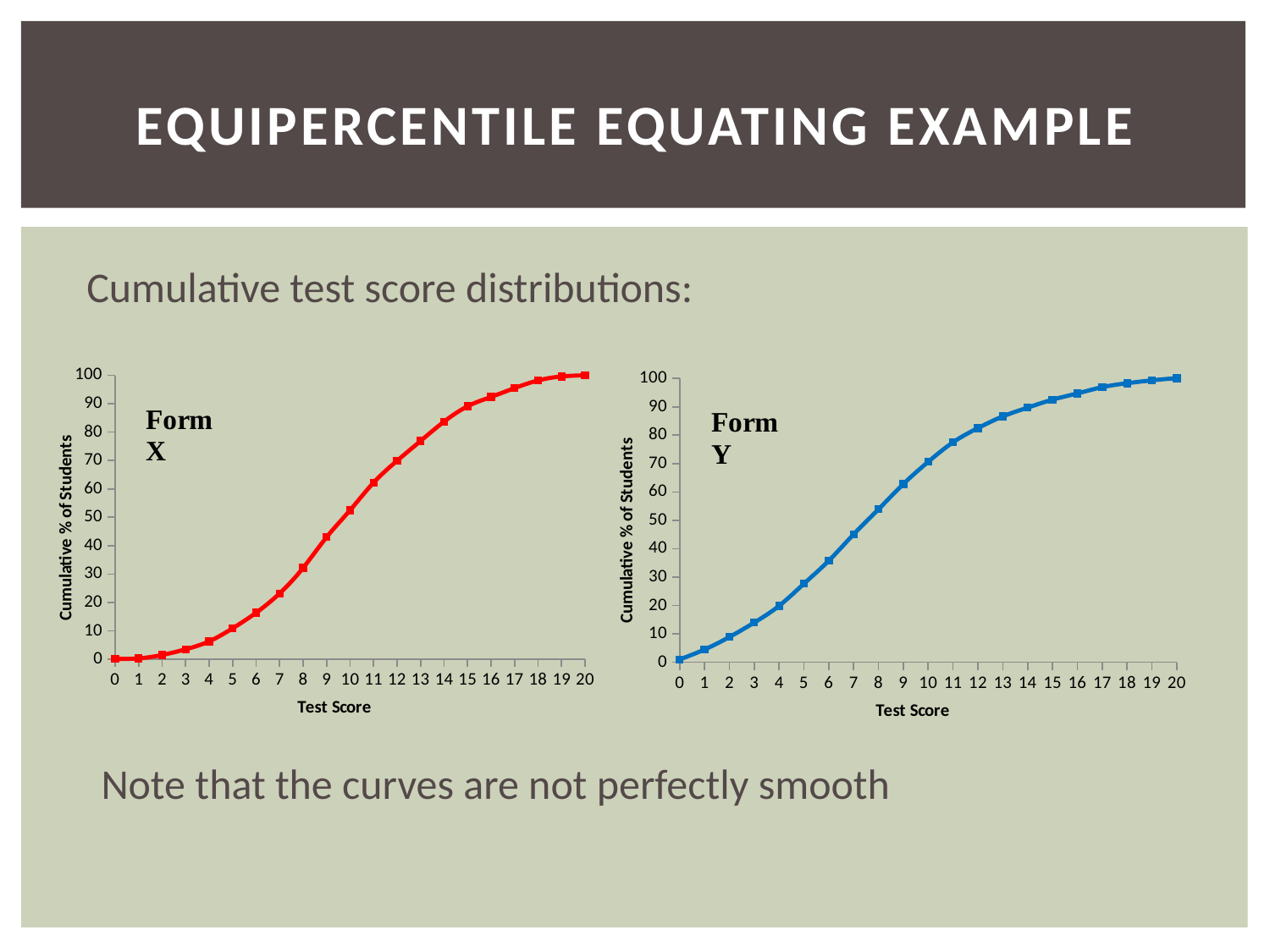

# Equipercentile Equating example
Cumulative test score distributions:

### Chart

| Category |  |
|---|---|

### Chart

| Category |  |
|---|---|
Note that the curves are not perfectly smooth